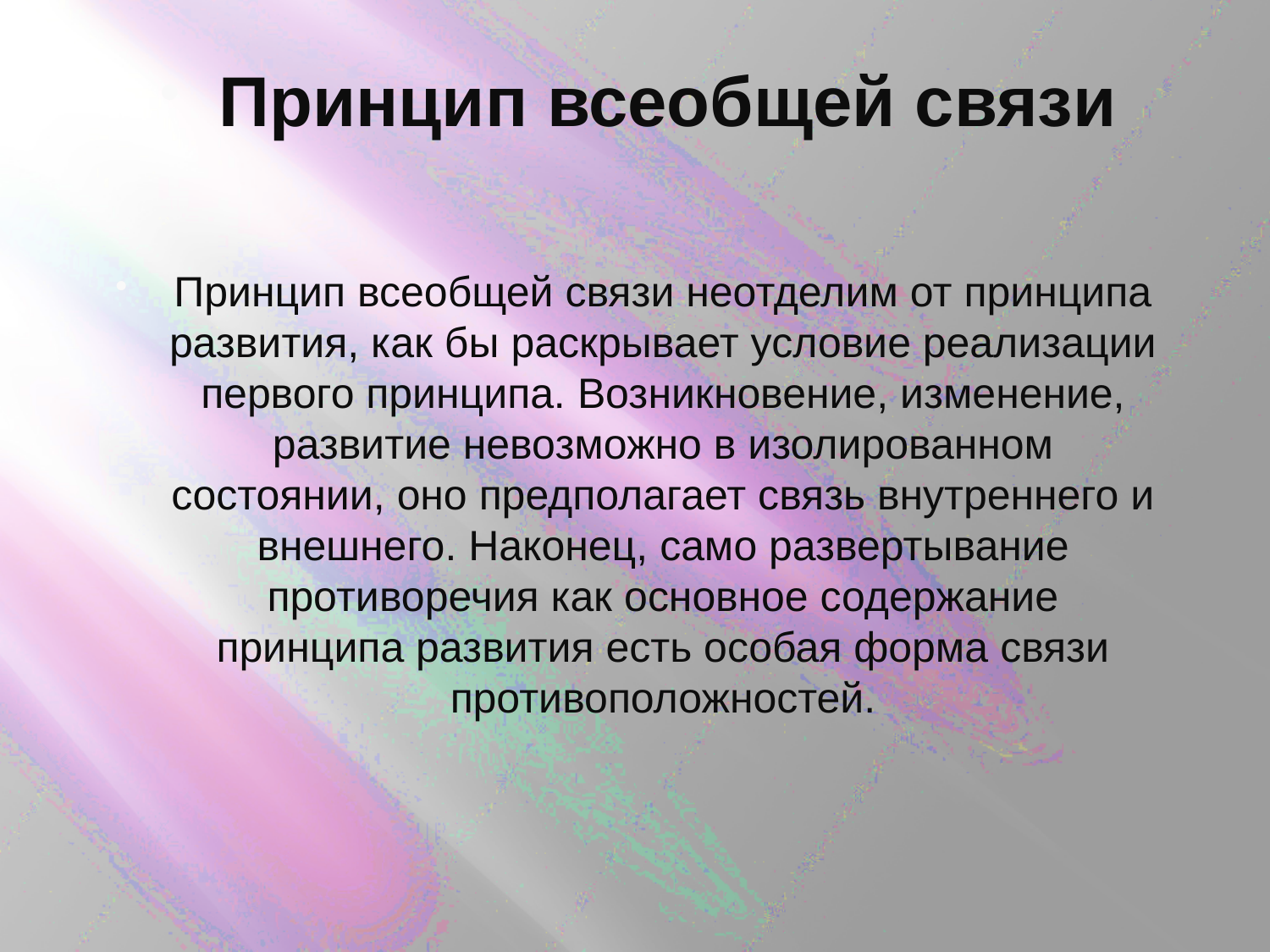

Принцип всеобщей связи
Принцип всеобщей связи неотделим от принципа развития, как бы раскрывает условие реализации первого принципа. Возникновение, изменение, развитие невозможно в изолированном состоянии, оно предполагает связь внутреннего и внешнего. Наконец, само развертывание противоречия как основное содержание принципа развития есть особая форма связи противоположностей.